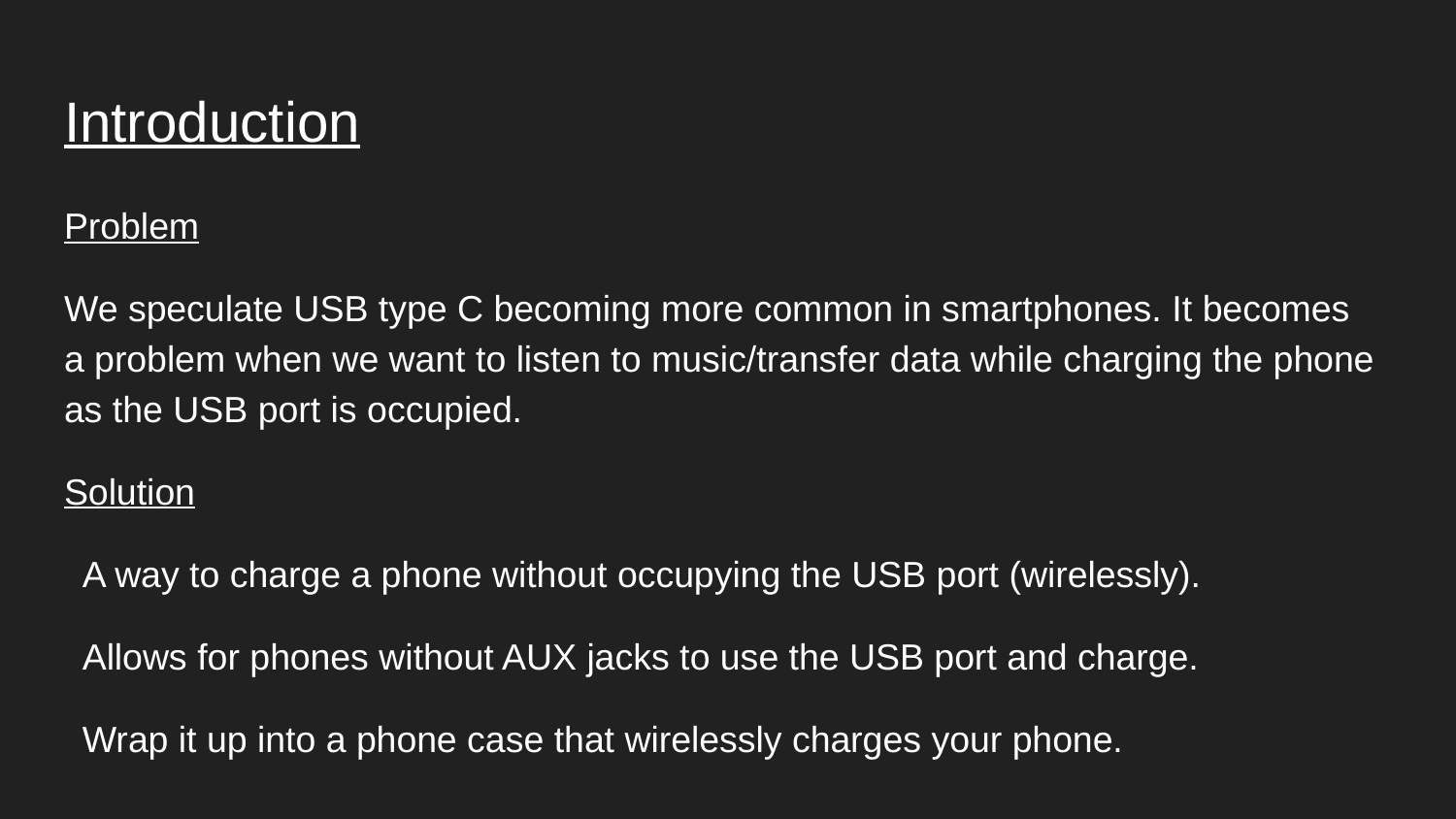

# Introduction
Problem
We speculate USB type C becoming more common in smartphones. It becomes a problem when we want to listen to music/transfer data while charging the phone as the USB port is occupied.
Solution
A way to charge a phone without occupying the USB port (wirelessly).
Allows for phones without AUX jacks to use the USB port and charge.
Wrap it up into a phone case that wirelessly charges your phone.